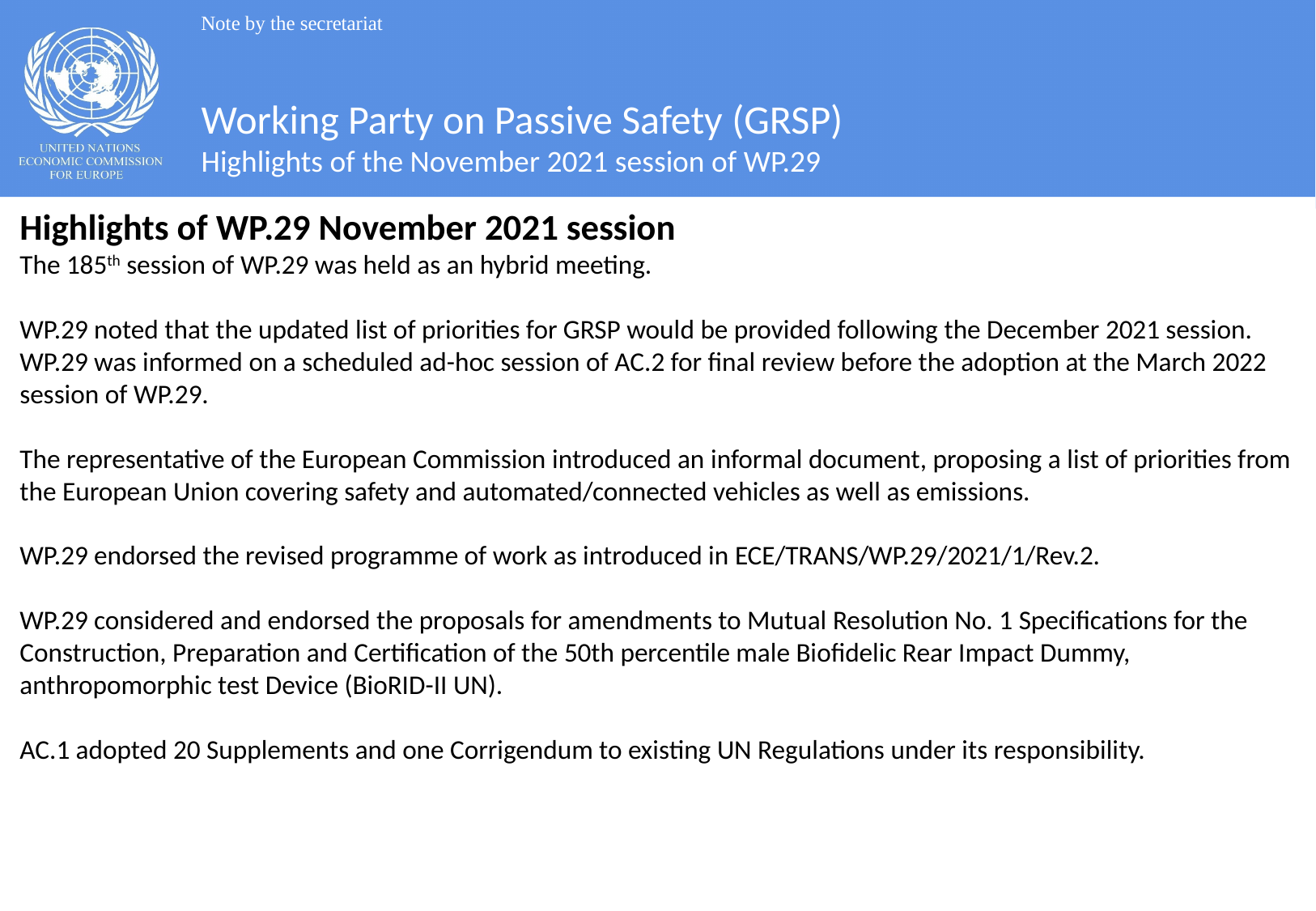

Note by the secretariat
#
Working Party on Passive Safety (GRSP)
Highlights of the November 2021 session of WP.29
Highlights of WP.29 November 2021 session
The 185th session of WP.29 was held as an hybrid meeting.

WP.29 noted that the updated list of priorities for GRSP would be provided following the December 2021 session. WP.29 was informed on a scheduled ad-hoc session of AC.2 for final review before the adoption at the March 2022 session of WP.29.

The representative of the European Commission introduced an informal document, proposing a list of priorities from the European Union covering safety and automated/connected vehicles as well as emissions.

WP.29 endorsed the revised programme of work as introduced in ECE/TRANS/WP.29/2021/1/Rev.2.

WP.29 considered and endorsed the proposals for amendments to Mutual Resolution No. 1 Specifications for the Construction, Preparation and Certification of the 50th percentile male Biofidelic Rear Impact Dummy, anthropomorphic test Device (BioRID-II UN).

AC.1 adopted 20 Supplements and one Corrigendum to existing UN Regulations under its responsibility.